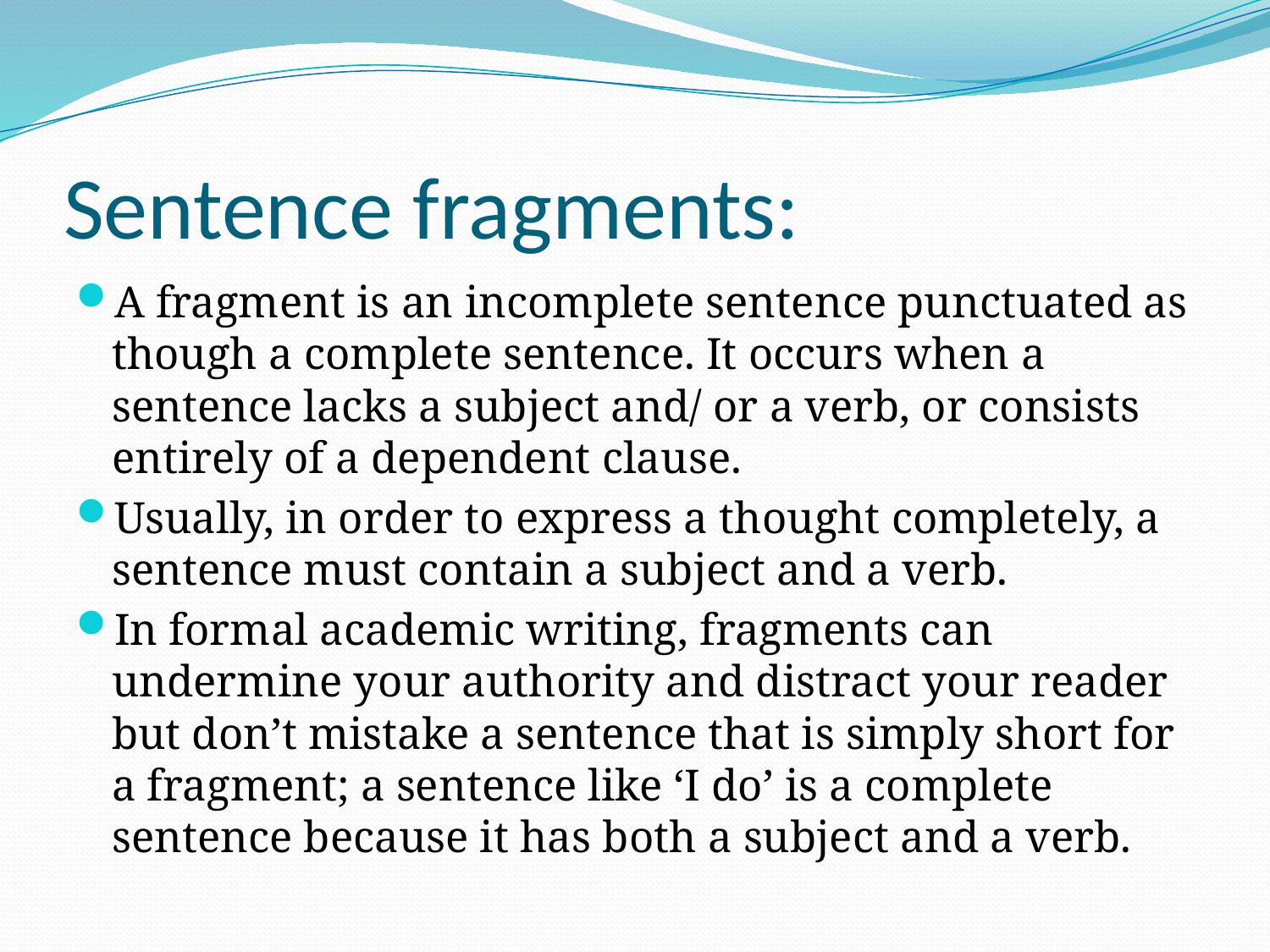

# Sentence fragments:
A fragment is an incomplete sentence punctuated as though a complete sentence. It occurs when a sentence lacks a subject and/ or a verb, or consists entirely of a dependent clause.
Usually, in order to express a thought completely, a sentence must contain a subject and a verb.
In formal academic writing, fragments can undermine your authority and distract your reader but don’t mistake a sentence that is simply short for a fragment; a sentence like ‘I do’ is a complete sentence because it has both a subject and a verb.